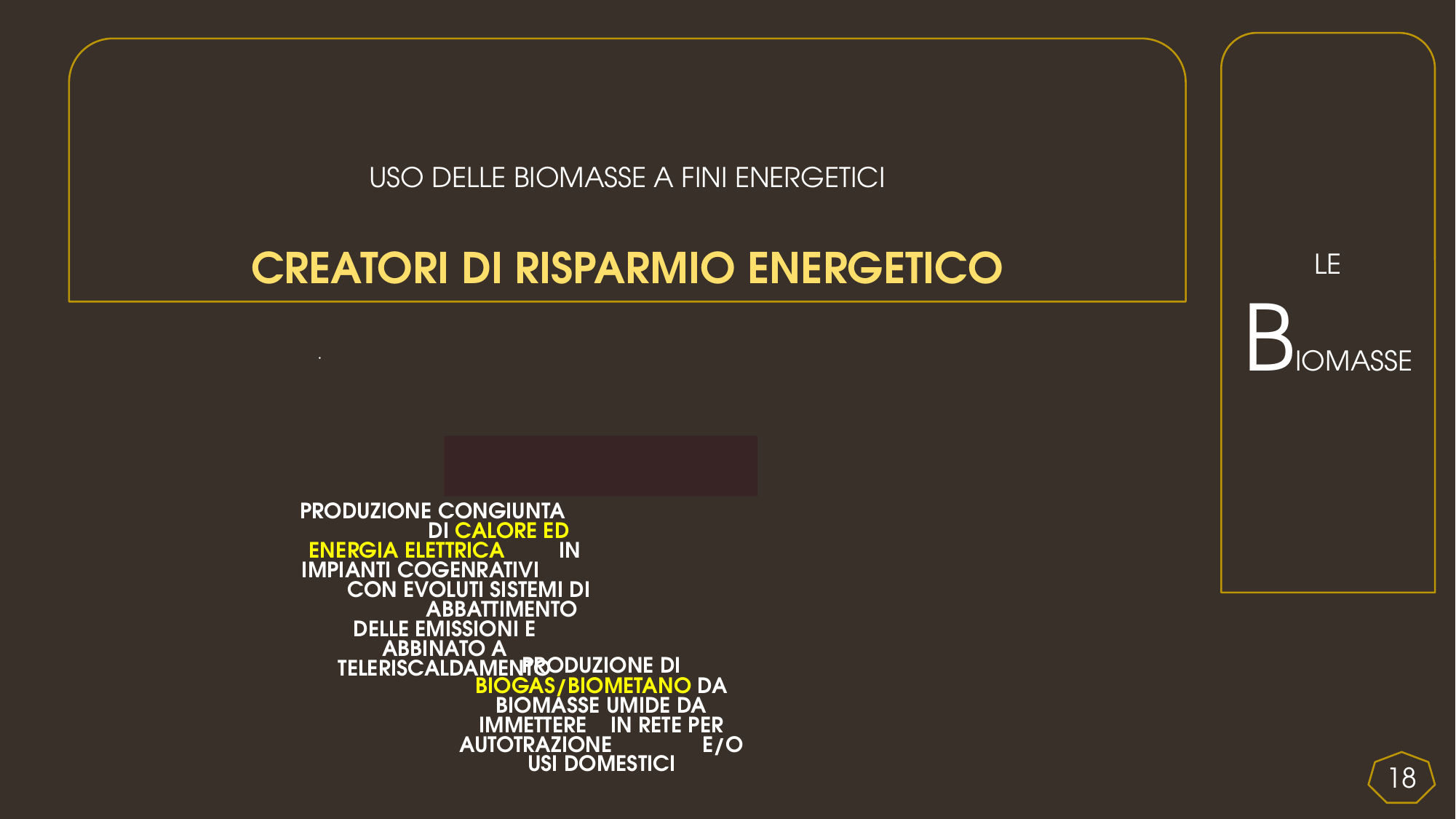

LE BIOMASSE
USO DELLE BIOMASSE A FINI ENERGETICI
CREATORI DI RISPARMIO ENERGETICO

18